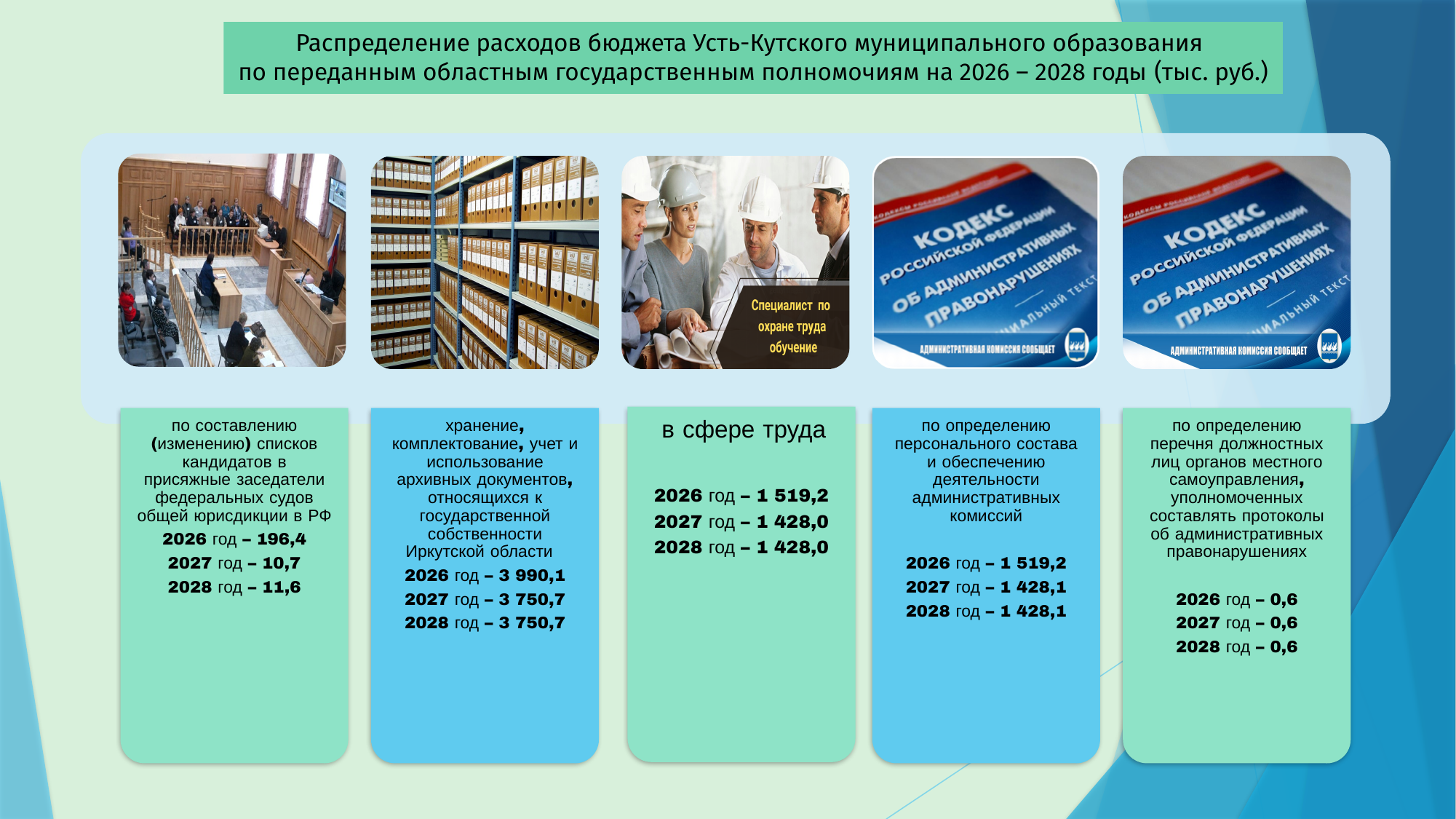

Распределение расходов бюджета Усть-Кутского муниципального образования
по переданным областным государственным полномочиям на 2026 – 2028 годы (тыс. руб.)

[unsupported chart]

по составлению (изменению) списков кандидатов в присяжные заседатели федеральных судов общей юрисдикции в РФ
2026 год – 196,4
2027 год – 10,7
2028 год – 11,6

хранение, комплектование, учет и использование архивных документов, относящихся к государственной собственности Иркутской области
2026 год – 3 990,1
2027 год – 3 750,7
2028 год – 3 750,7
 в сфере труда

2026 год – 1 519,2
2027 год – 1 428,0
2028 год – 1 428,0
по определению персонального состава и обеспечению деятельности административных комиссий

2026 год – 1 519,2
2027 год – 1 428,1
2028 год – 1 428,1
по определению перечня должностных лиц органов местного самоуправления, уполномоченных составлять протоколы об административных правонарушениях

2026 год – 0,6
2027 год – 0,6
2028 год – 0,6